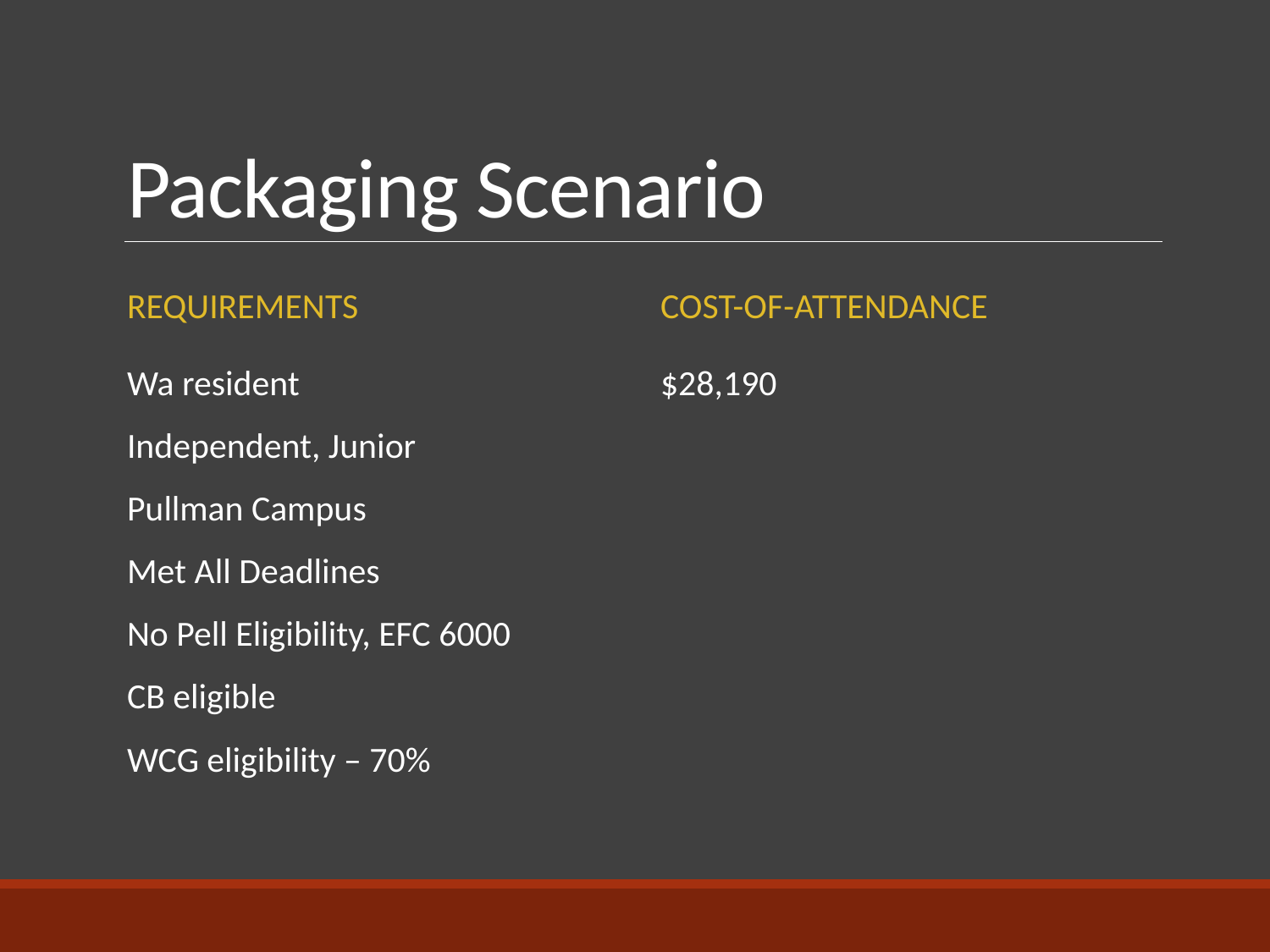

# Packaging Scenario
Requirements
Cost-of-attendance
Wa resident
Independent, Junior
Pullman Campus
Met All Deadlines
No Pell Eligibility, EFC 6000
CB eligible
WCG eligibility – 70%

$28,190